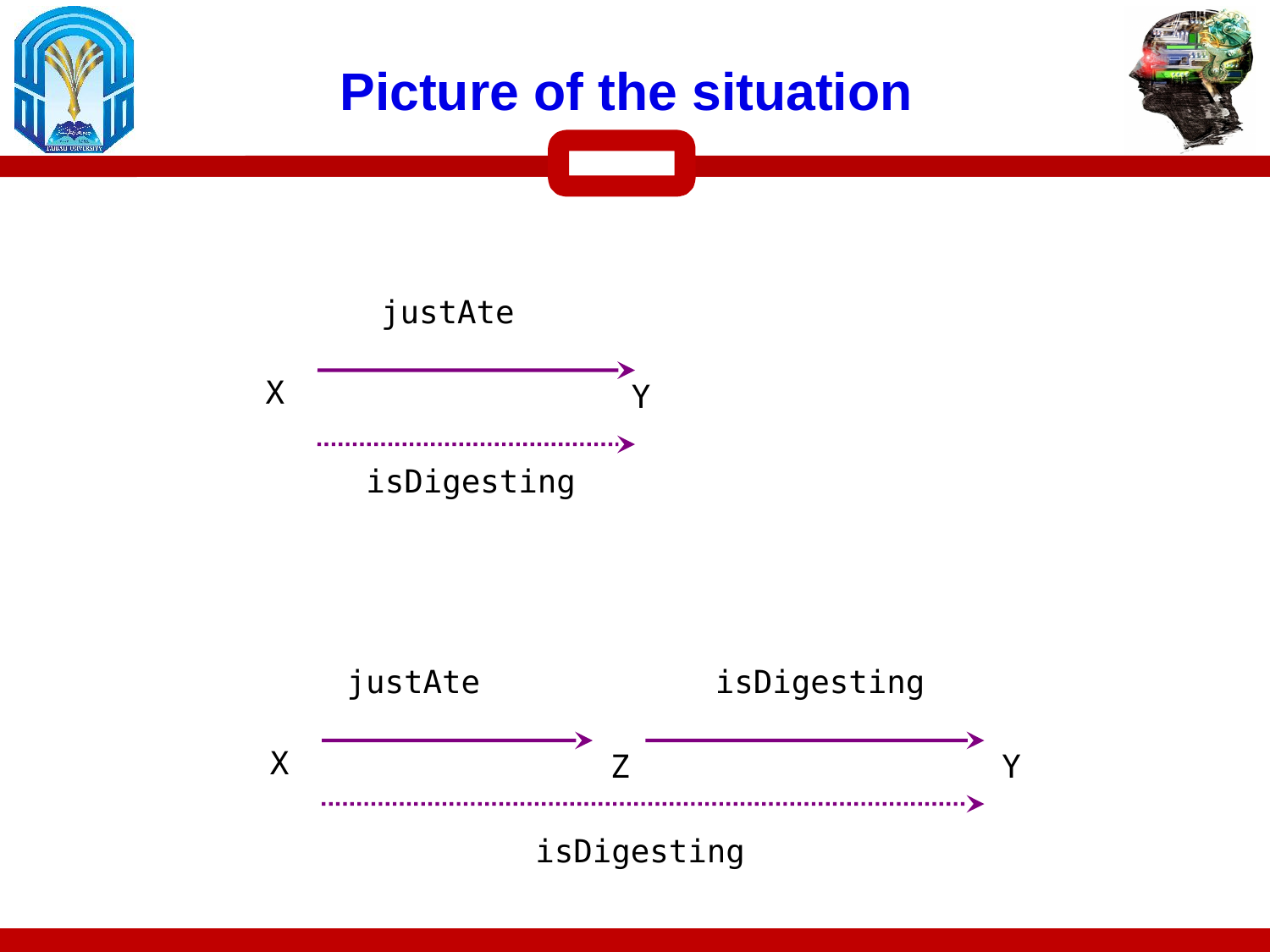

# Picture of the situation
justAte
X

Y

isDigesting
justAte
isDigesting
X

Z

Y

isDigesting